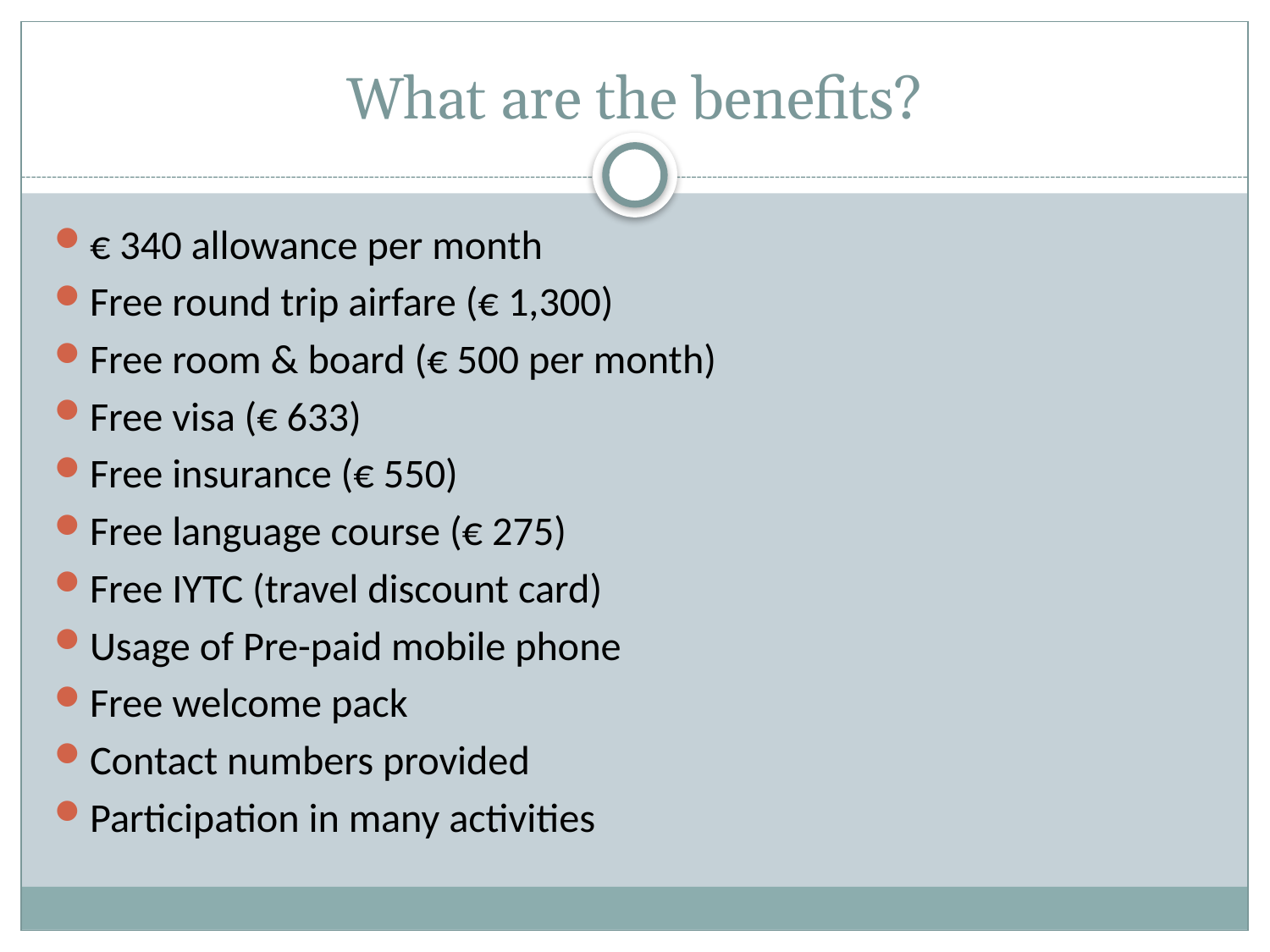

# What are the benefits?
€ 340 allowance per month
Free round trip airfare (€ 1,300)
Free room & board (€ 500 per month)
Free visa (€ 633)
Free insurance (€ 550)
Free language course (€ 275)
Free IYTC (travel discount card)
Usage of Pre-paid mobile phone
Free welcome pack
Contact numbers provided
Participation in many activities